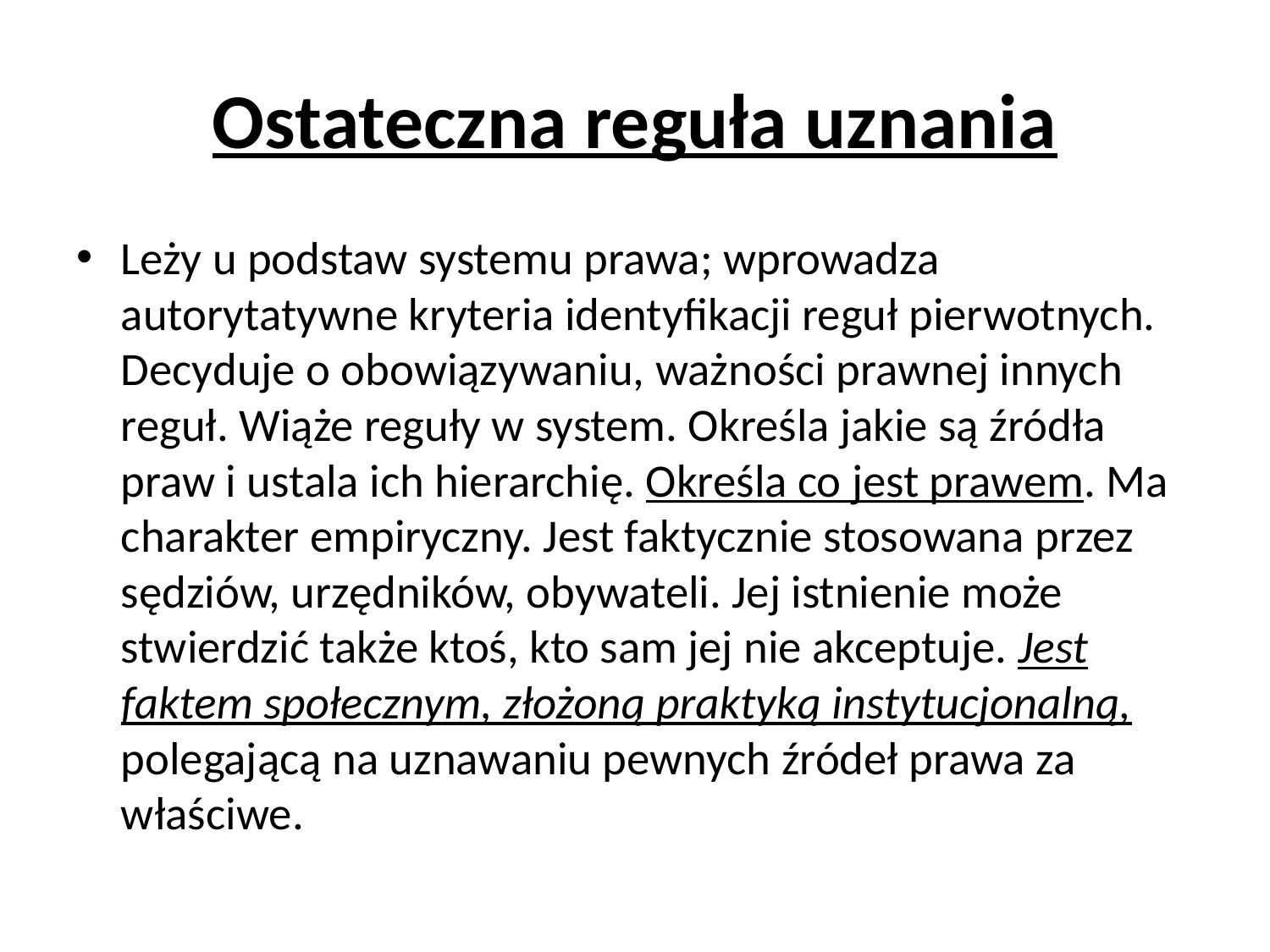

# Ostateczna reguła uznania
Leży u podstaw systemu prawa; wprowadza autorytatywne kryteria identyfikacji reguł pierwotnych. Decyduje o obowiązywaniu, ważności prawnej innych reguł. Wiąże reguły w system. Określa jakie są źródła praw i ustala ich hierarchię. Określa co jest prawem. Ma charakter empiryczny. Jest faktycznie stosowana przez sędziów, urzędników, obywateli. Jej istnienie może stwierdzić także ktoś, kto sam jej nie akceptuje. Jest faktem społecznym, złożoną praktyką instytucjonalną, polegającą na uznawaniu pewnych źródeł prawa za właściwe.